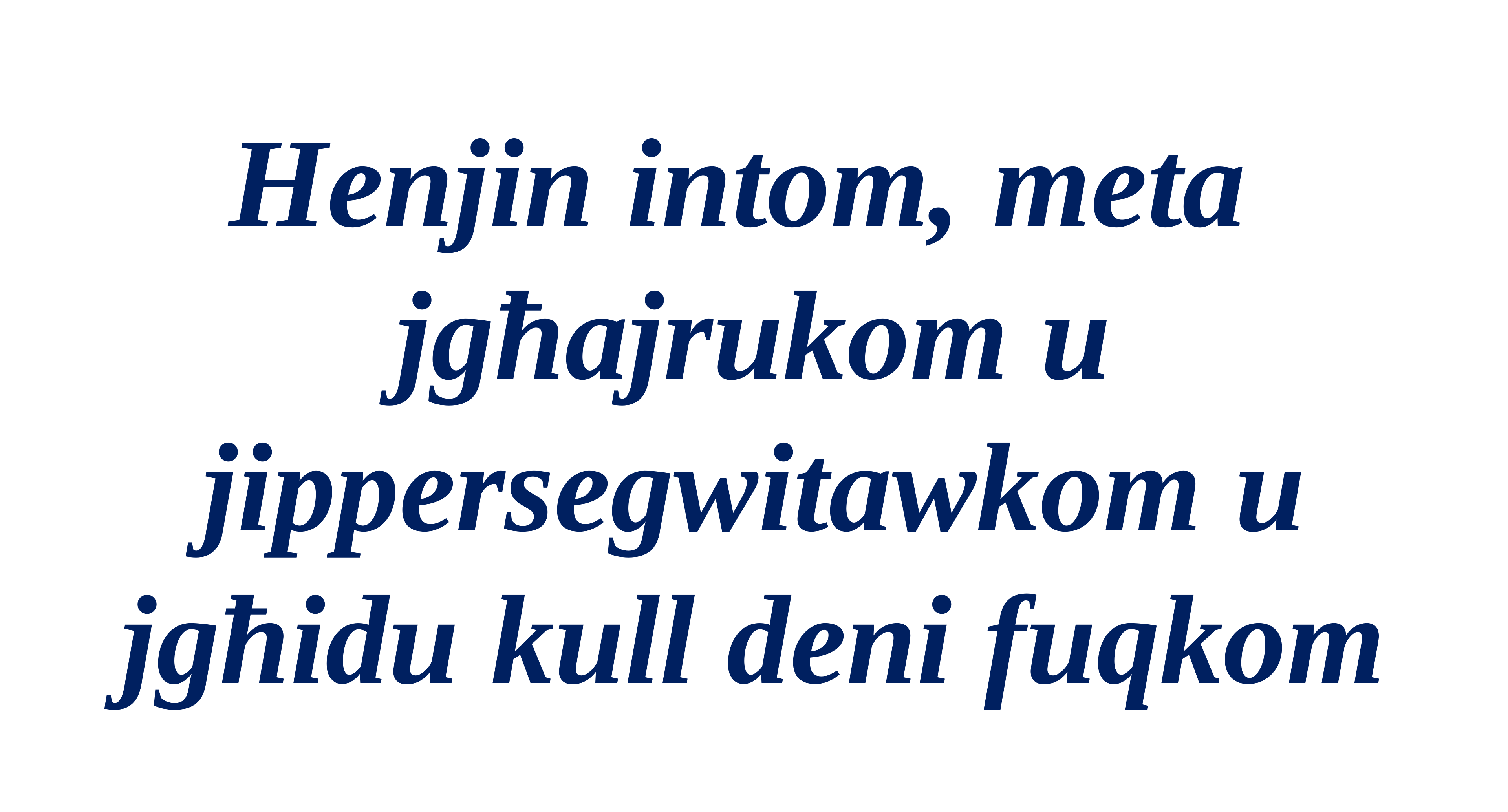

Henjin intom, meta
jgħajrukom u jippersegwitawkom u jgħidu kull deni fuqkom